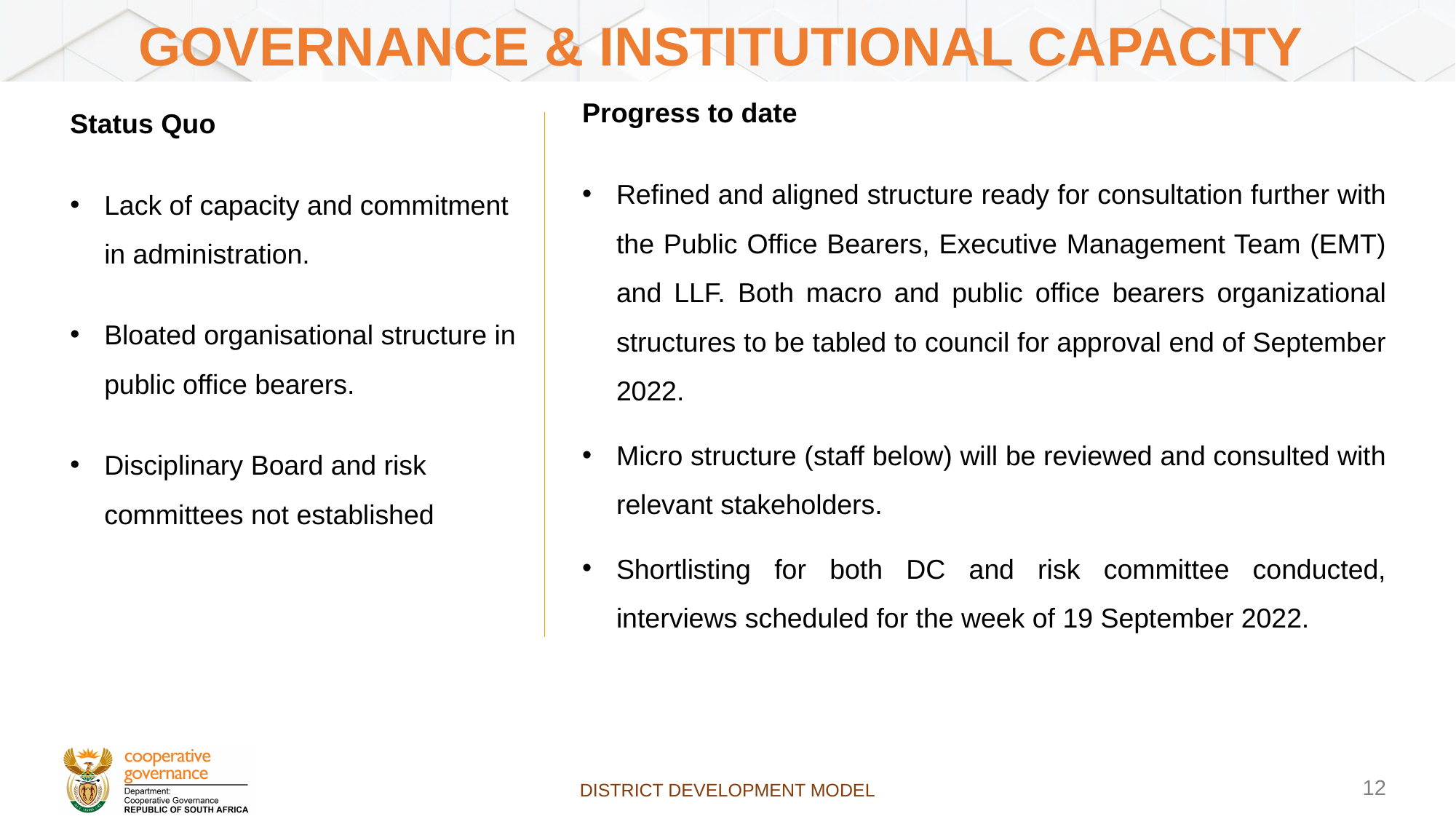

# Governance & institutional capacity
Status Quo
Lack of capacity and commitment in administration.
Bloated organisational structure in public office bearers.
Disciplinary Board and risk committees not established

Progress to date

Refined and aligned structure ready for consultation further with the Public Office Bearers, Executive Management Team (EMT) and LLF. Both macro and public office bearers organizational structures to be tabled to council for approval end of September 2022.
Micro structure (staff below) will be reviewed and consulted with relevant stakeholders.
Shortlisting for both DC and risk committee conducted, interviews scheduled for the week of 19 September 2022.